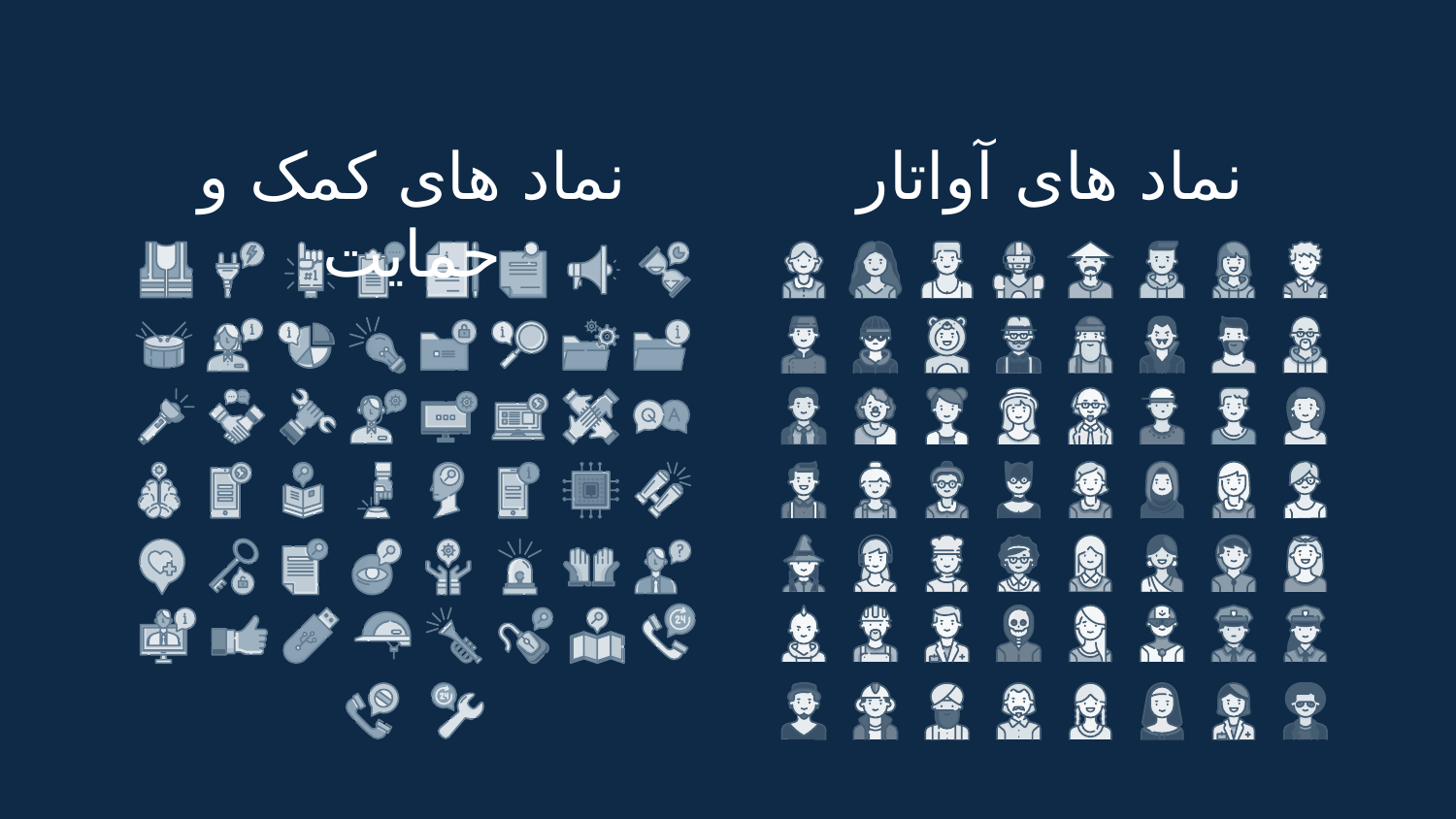

نماد های کمک و حمایت
نماد های آواتار